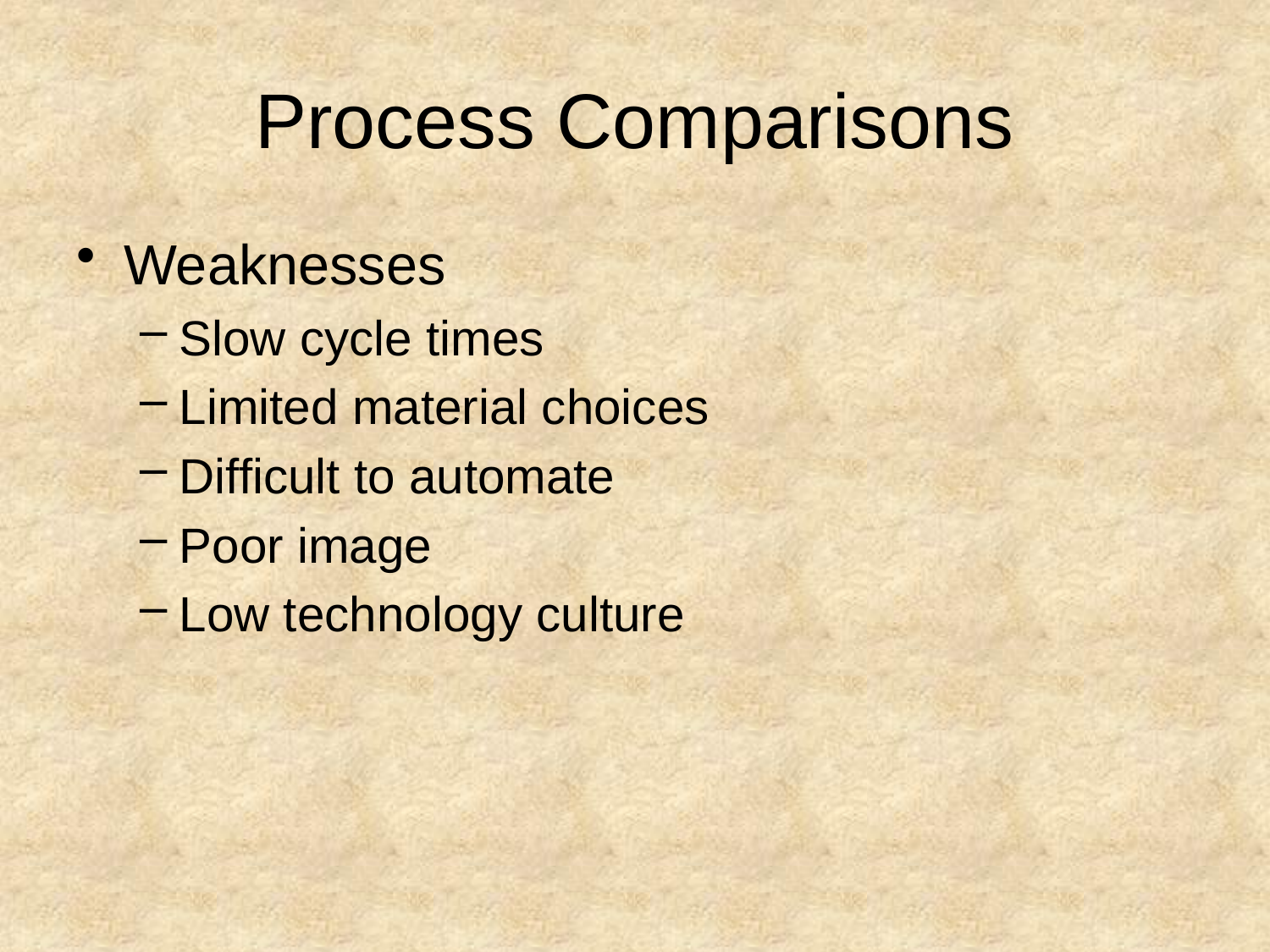

# Process Comparisons
Weaknesses
Slow cycle times
Limited material choices
Difficult to automate
Poor image
Low technology culture